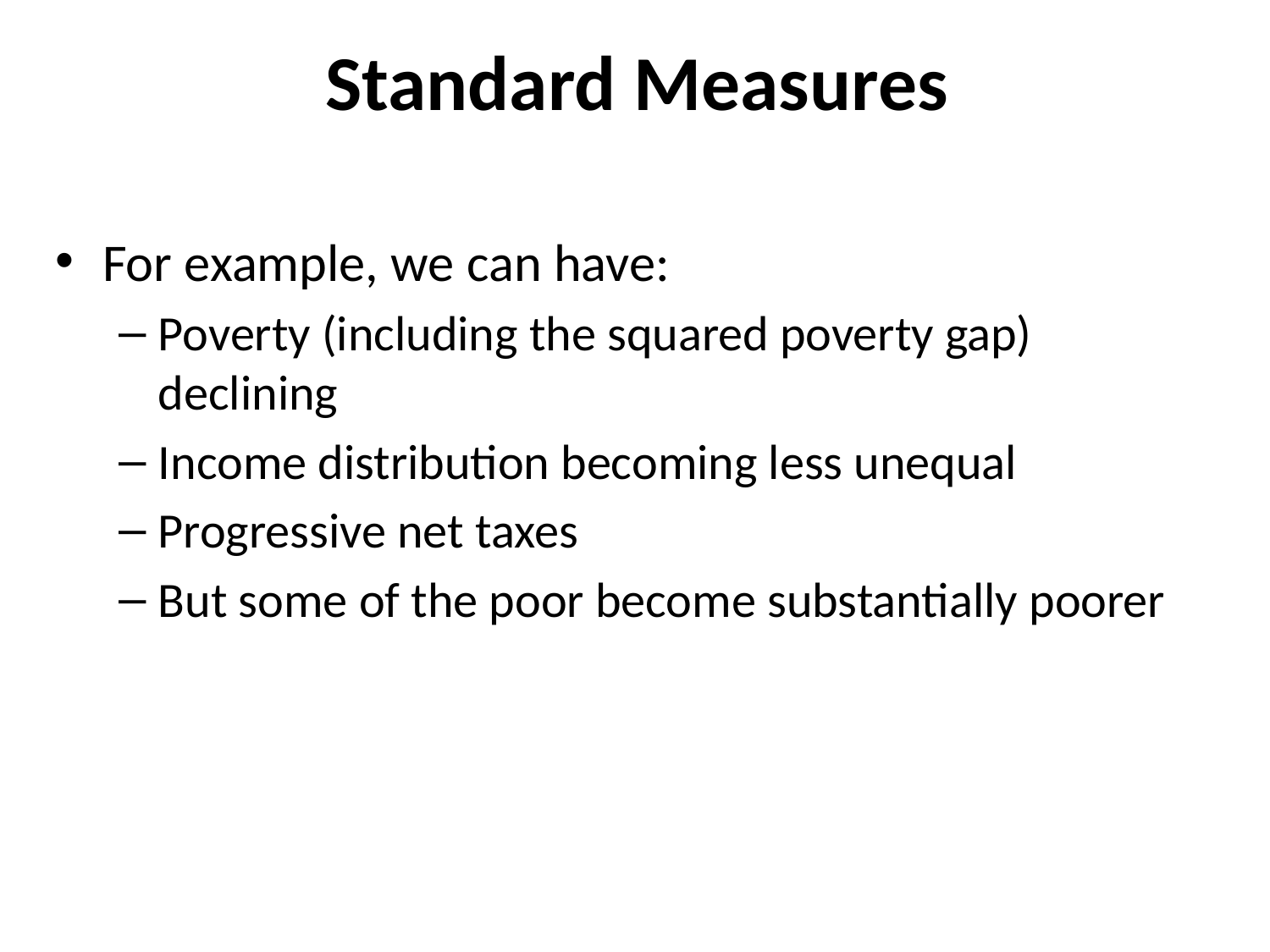

# Standard Measures
For example, we can have:
Poverty (including the squared poverty gap) declining
Income distribution becoming less unequal
Progressive net taxes
But some of the poor become substantially poorer